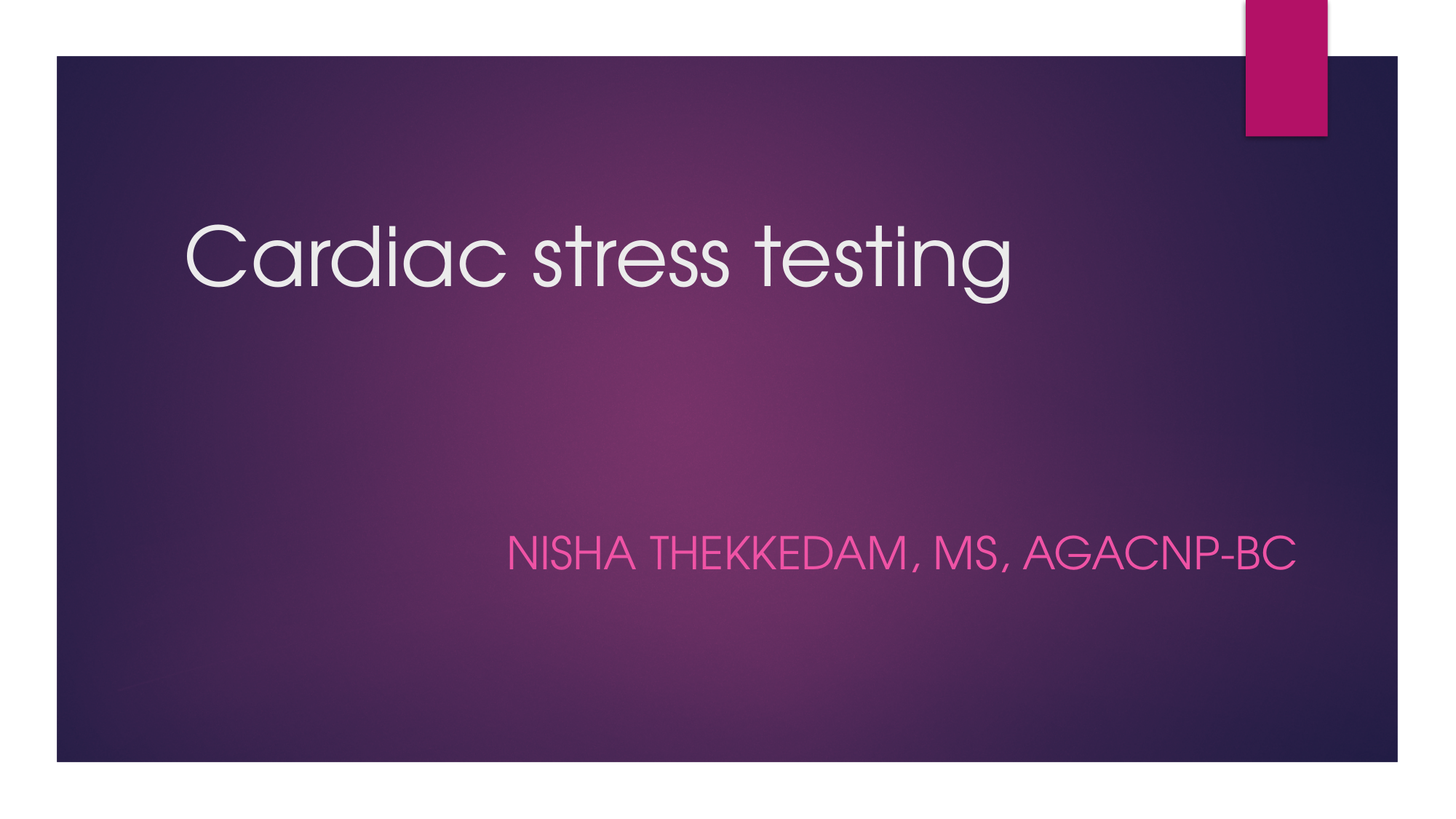

# Cardiac stress testing

Nisha Thekkedam, MS, AGACNP-BC